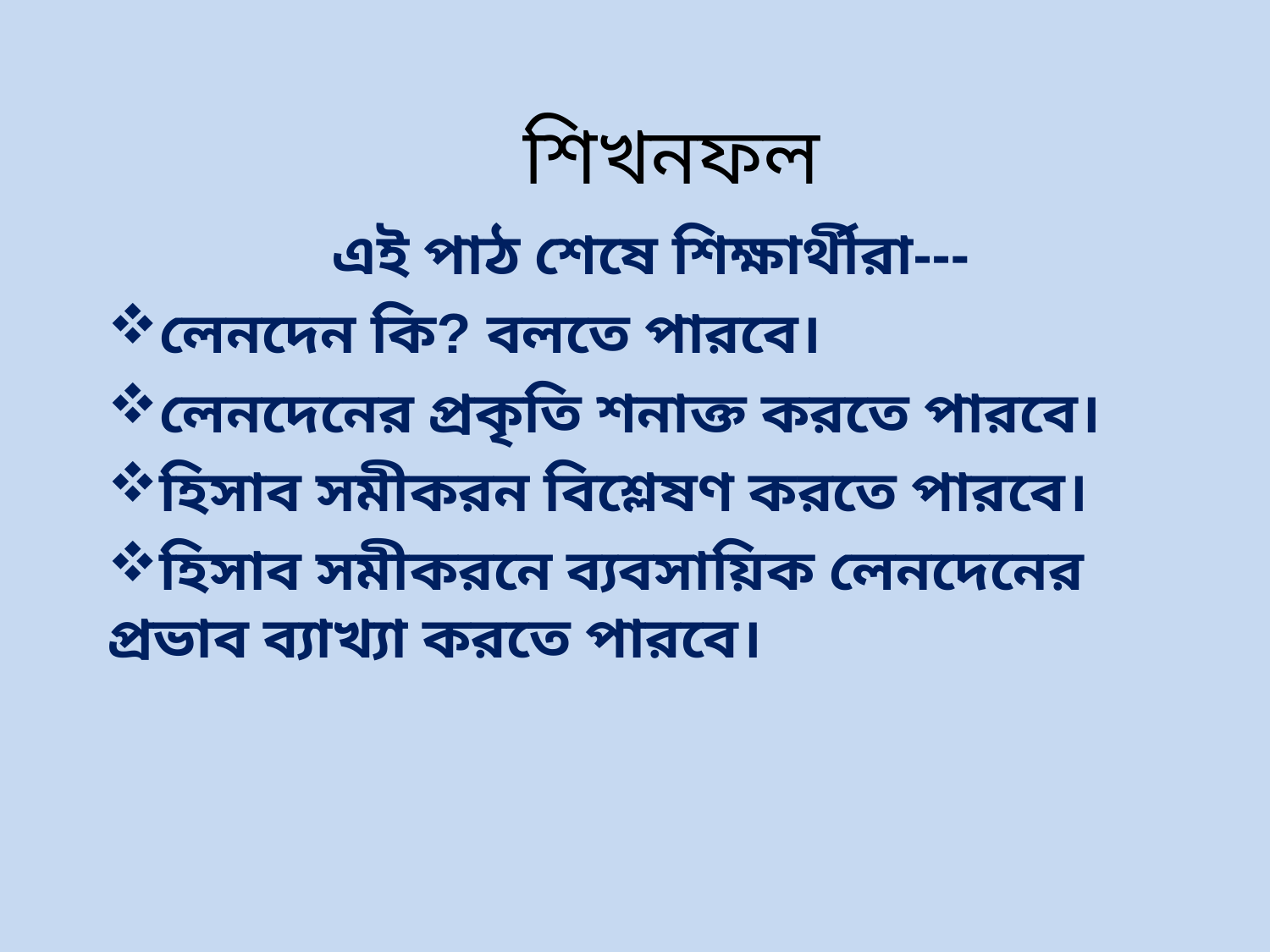

# শিখনফল
এই পাঠ শেষে শিক্ষার্থীরা---
লেনদেন কি? বলতে পারবে।
লেনদেনের প্রকৃতি শনাক্ত করতে পারবে।
হিসাব সমীকরন বিশ্লেষণ করতে পারবে।
হিসাব সমীকরনে ব্যবসায়িক লেনদেনের প্রভাব ব্যাখ্যা করতে পারবে।